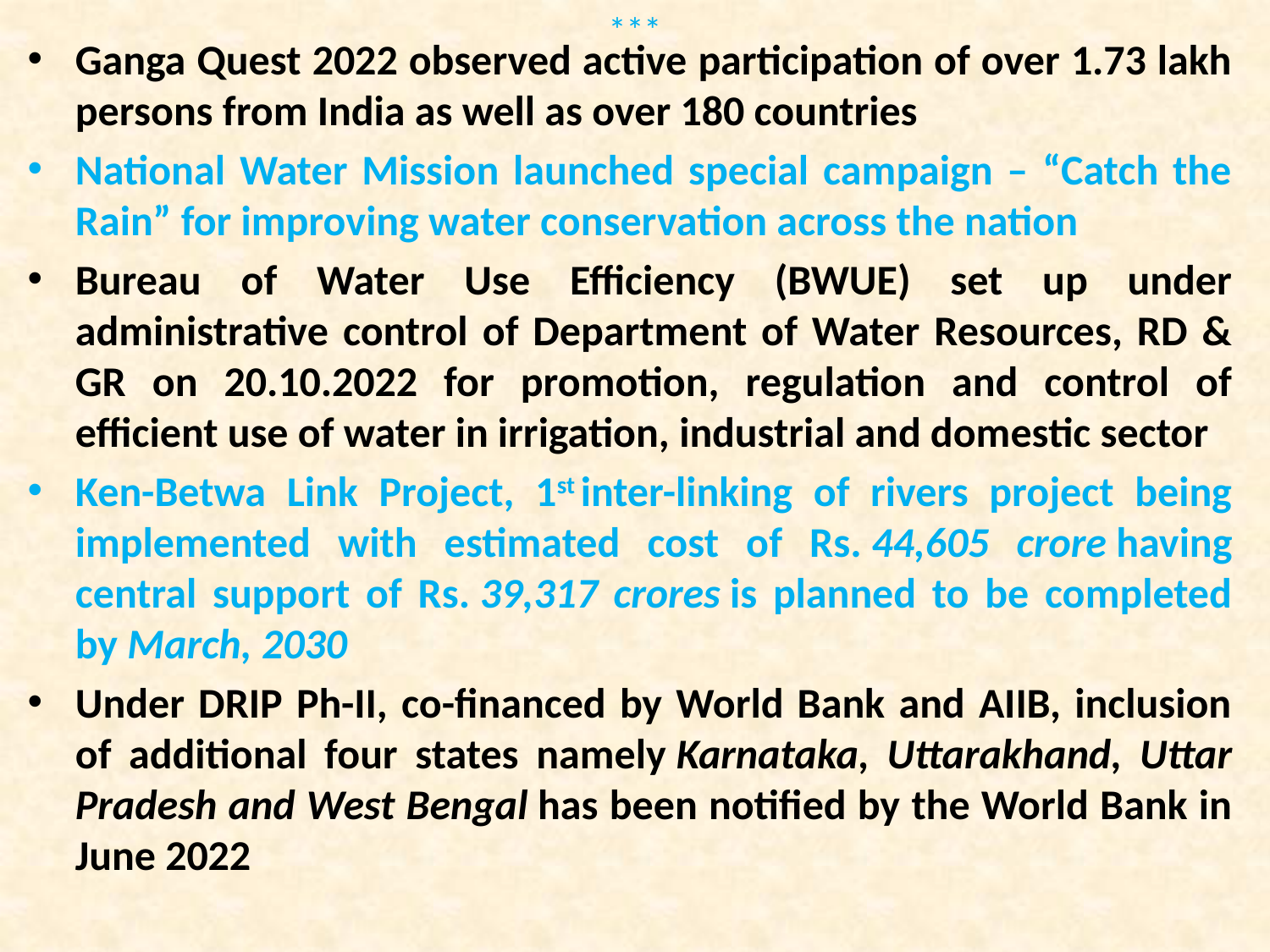

# ***
Ganga Quest 2022 observed active participation of over 1.73 lakh persons from India as well as over 180 countries
National Water Mission launched special campaign – “Catch the Rain” for improving water conservation across the nation
Bureau of Water Use Efficiency (BWUE) set up under administrative control of Department of Water Resources, RD & GR on 20.10.2022 for promotion, regulation and control of efficient use of water in irrigation, industrial and domestic sector
Ken-Betwa Link Project, 1st inter-linking of rivers project being implemented with estimated cost of Rs. 44,605 crore having central support of Rs. 39,317 crores is planned to be completed by March, 2030
Under DRIP Ph-II, co-financed by World Bank and AIIB, inclusion of additional four states namely Karnataka, Uttarakhand, Uttar Pradesh and West Bengal has been notified by the World Bank in June 2022